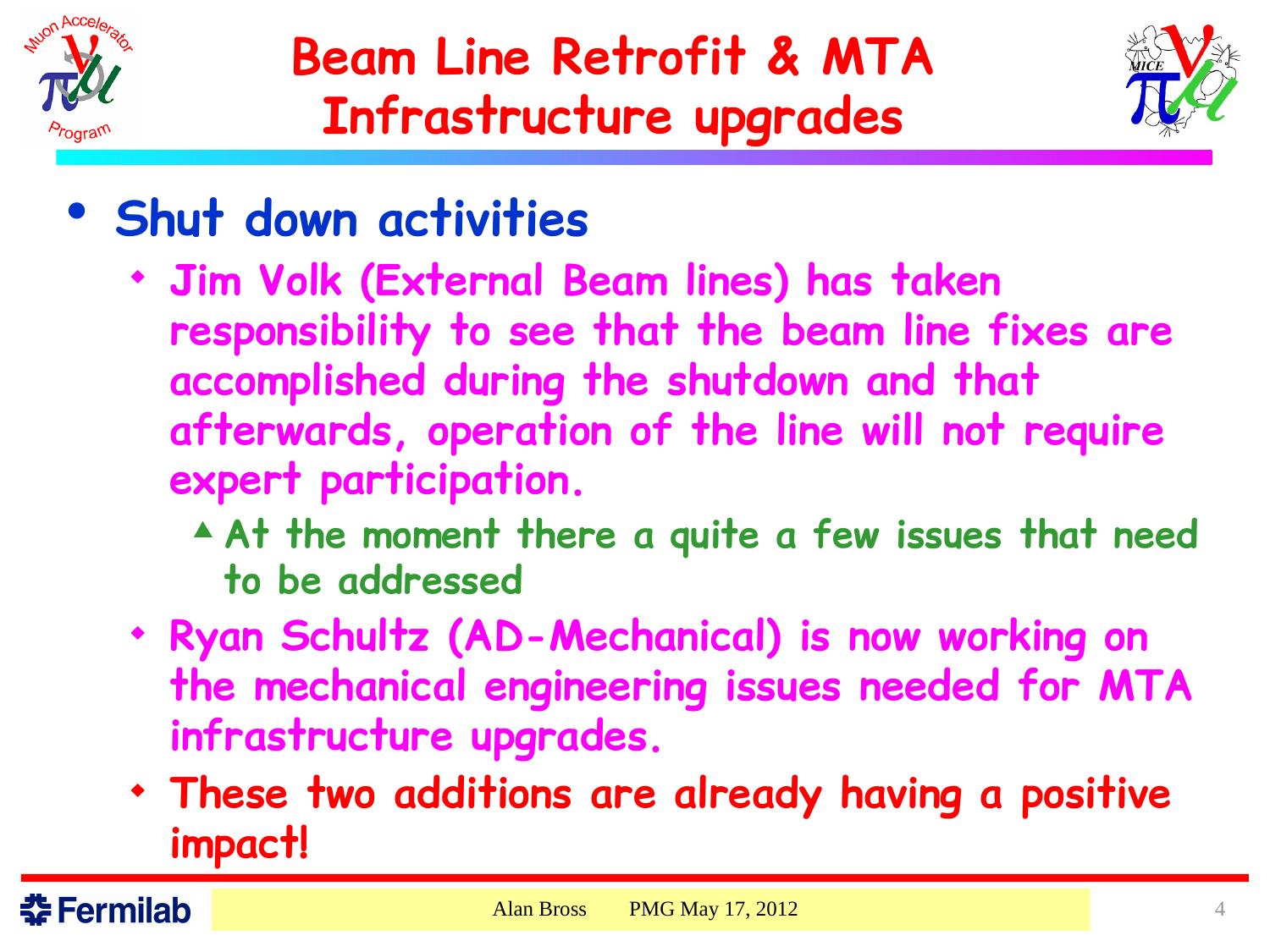

# Beam Line Retrofit & MTA Infrastructure upgrades
Shut down activities
Jim Volk (External Beam lines) has taken responsibility to see that the beam line fixes are accomplished during the shutdown and that afterwards, operation of the line will not require expert participation.
At the moment there a quite a few issues that need to be addressed
Ryan Schultz (AD-Mechanical) is now working on the mechanical engineering issues needed for MTA infrastructure upgrades.
These two additions are already having a positive impact!

Alan Bross        PMG May 17, 2012
4